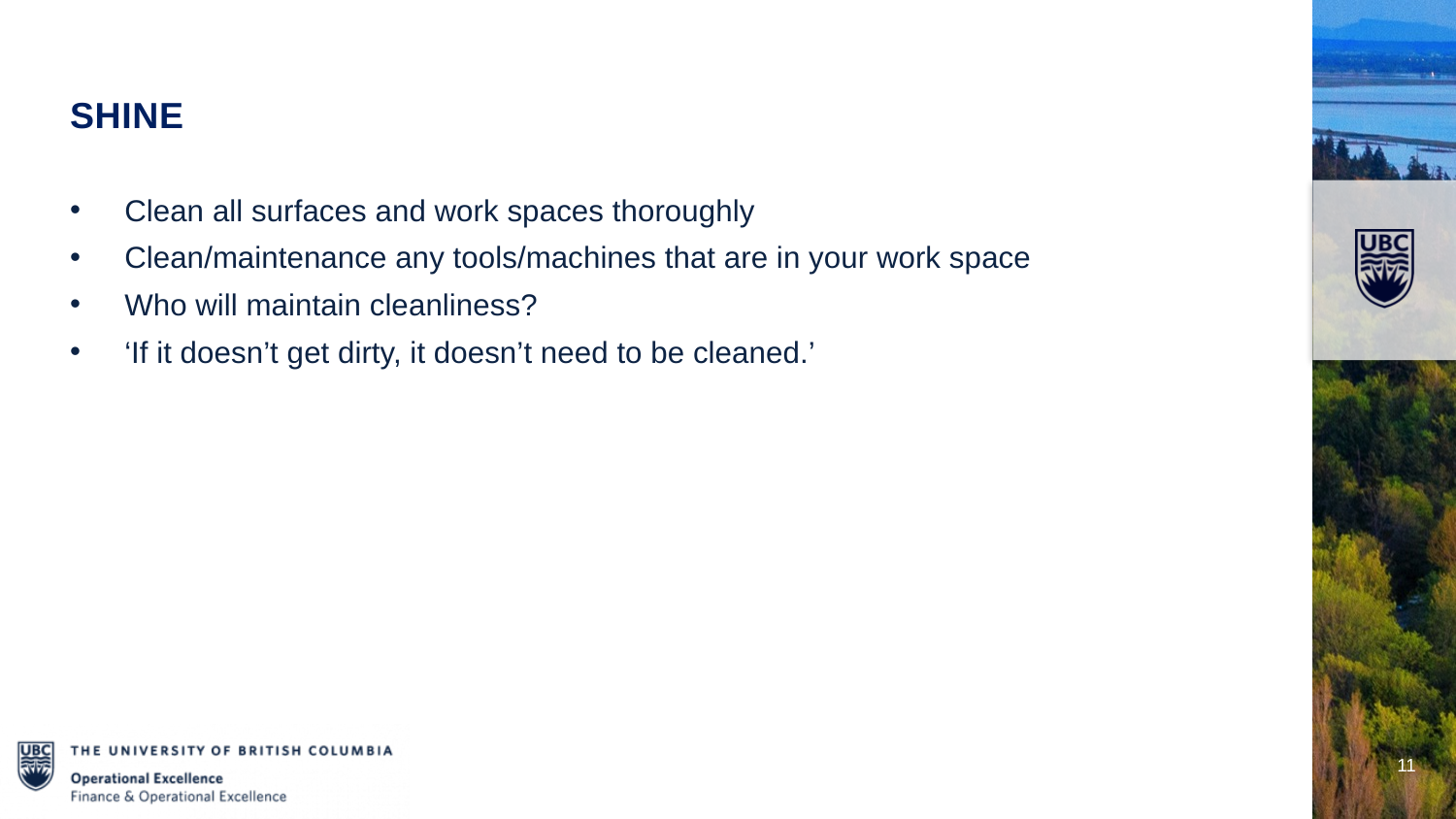

Shine
Clean all surfaces and work spaces thoroughly
Clean/maintenance any tools/machines that are in your work space
Who will maintain cleanliness?
‘If it doesn’t get dirty, it doesn’t need to be cleaned.’